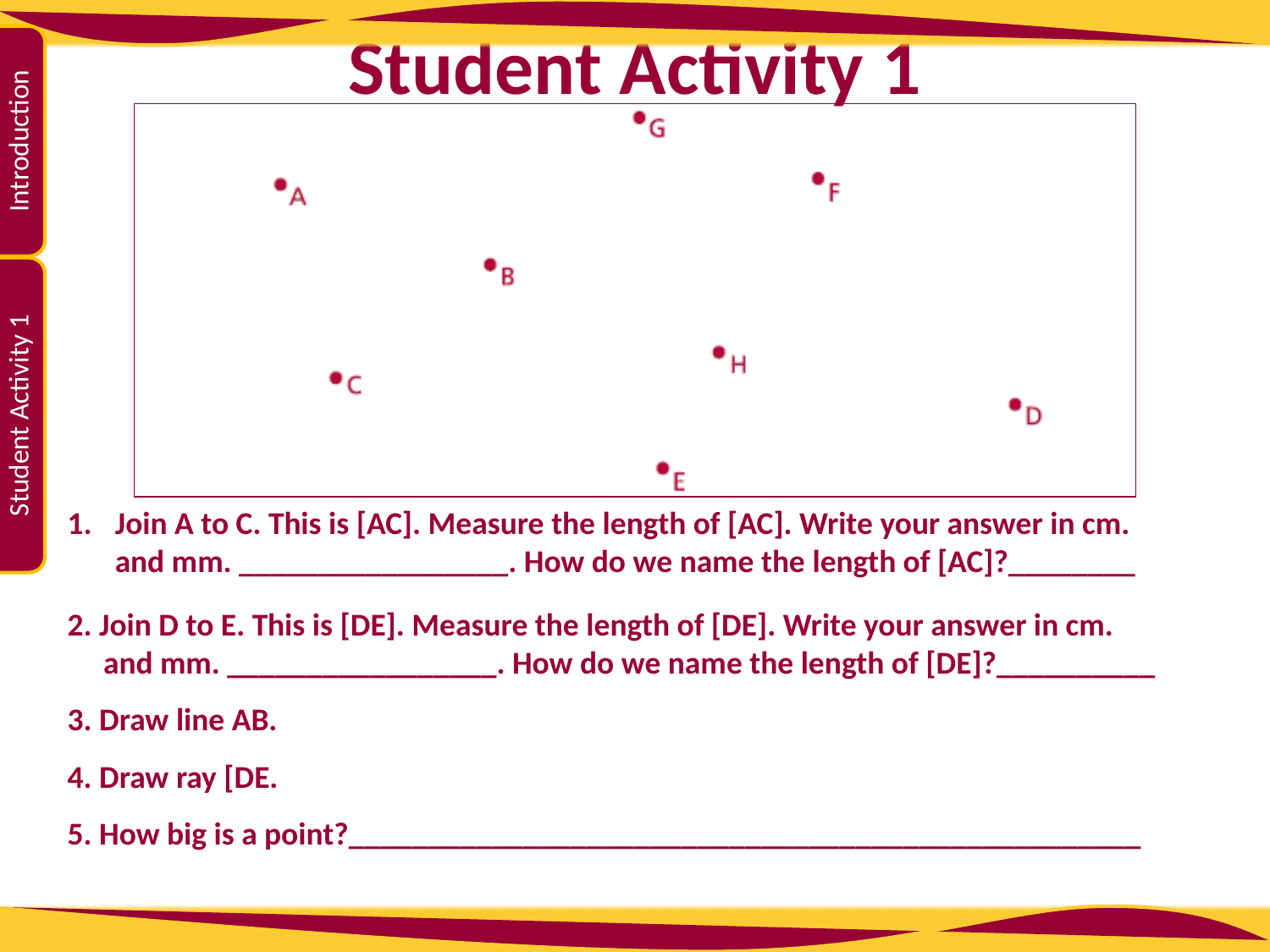

Join A to C. This is [AC]. Measure the length of [AC]. Write your answer in cm. and mm. _________________. How do we name the length of [AC]?________

2. Join D to E. This is [DE]. Measure the length of [DE]. Write your answer in cm.
     and mm. _________________. How do we name the length of [DE]?__________
3. Draw line AB.
4. Draw ray [DE.
5. How big is a point?__________________________________________________